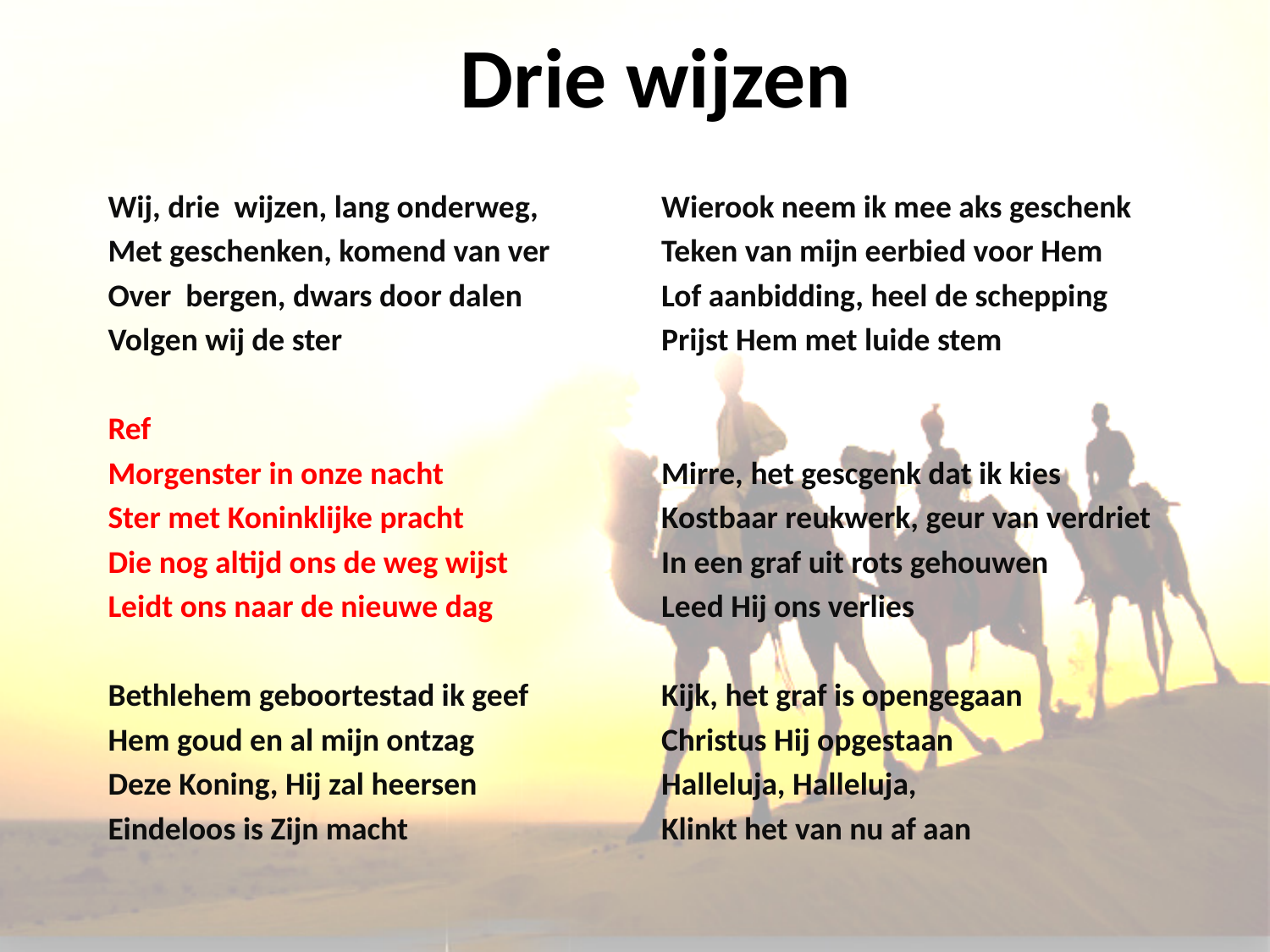

# Drie wijzen
Wij, drie  wijzen, lang onderweg,
Met geschenken, komend van ver
Over  bergen, dwars door dalen
Volgen wij de ster

Ref
Morgenster in onze nacht
Ster met Koninklijke pracht
Die nog altijd ons de weg wijst
Leidt ons naar de nieuwe dag

Bethlehem geboortestad ik geef
Hem goud en al mijn ontzag
Deze Koning, Hij zal heersen
Eindeloos is Zijn macht

Wierook neem ik mee aks geschenk
Teken van mijn eerbied voor Hem
Lof aanbidding, heel de schepping
Prijst Hem met luide stem

Mirre, het gescgenk dat ik kies
Kostbaar reukwerk, geur van verdriet
In een graf uit rots gehouwen
Leed Hij ons verlies

Kijk, het graf is opengegaan
Christus Hij opgestaan
Halleluja, Halleluja,
Klinkt het van nu af aan